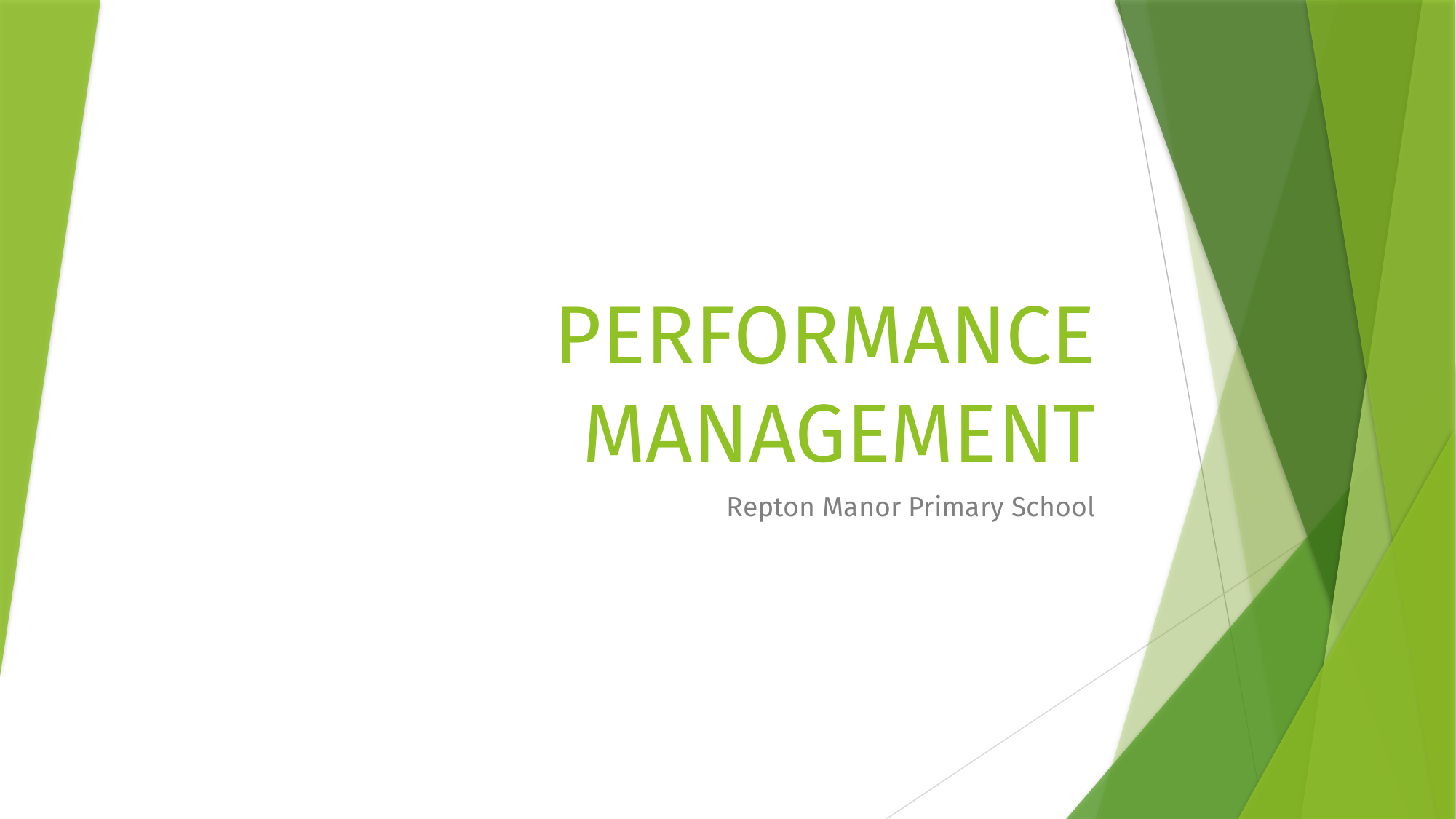

# PERFORMANCE MANAGEMENT
Repton Manor Primary School